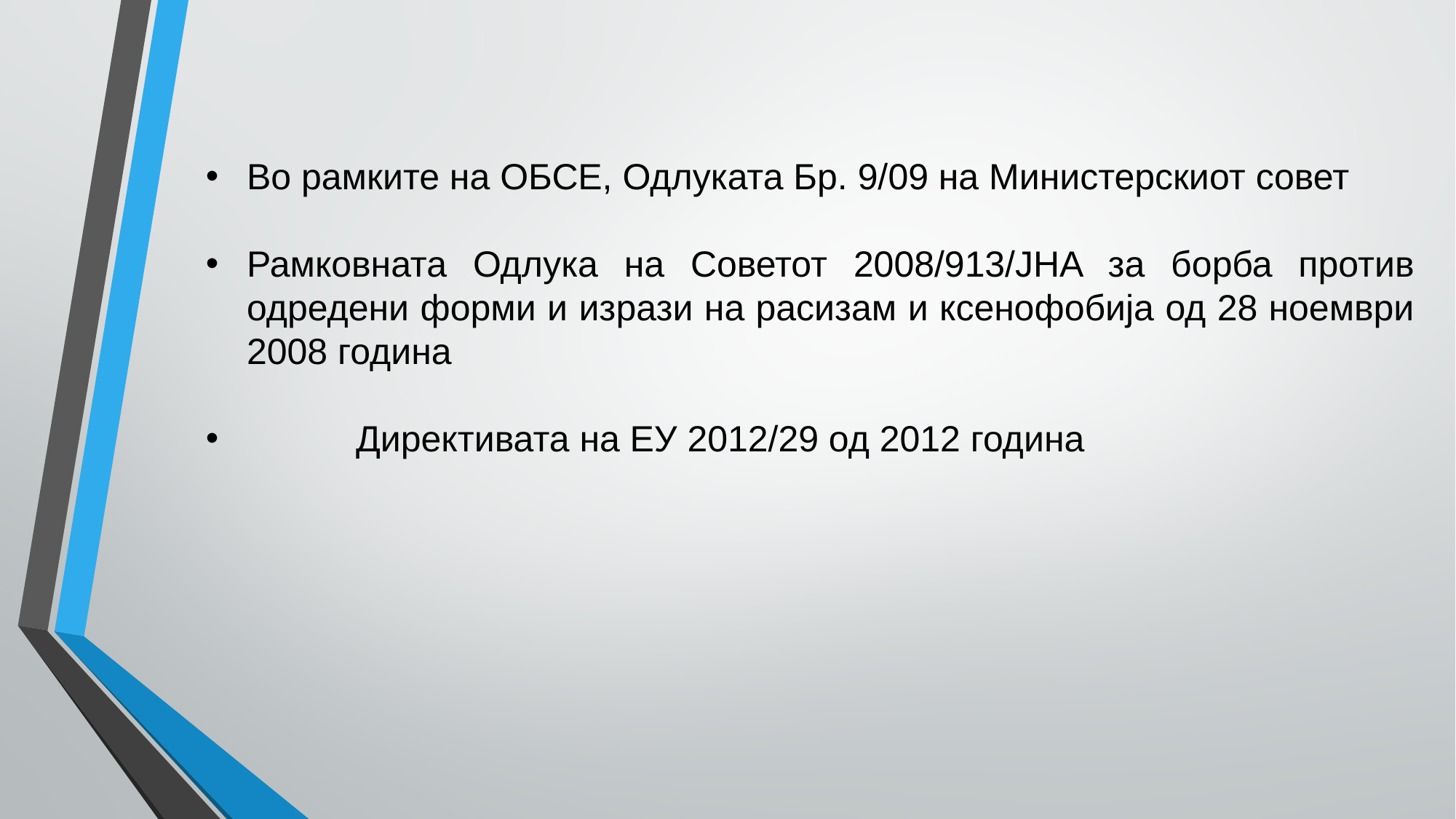

Во рамките на ОБСЕ, Одлуката Бр. 9/09 на Министерскиот совет

Рамковната Одлука на Советот 2008/913/JHA за борба против одредени форми и изрази на расизам и ксенофобија од 28 ноември 2008 година

	Директивата на ЕУ 2012/29 од 2012 година